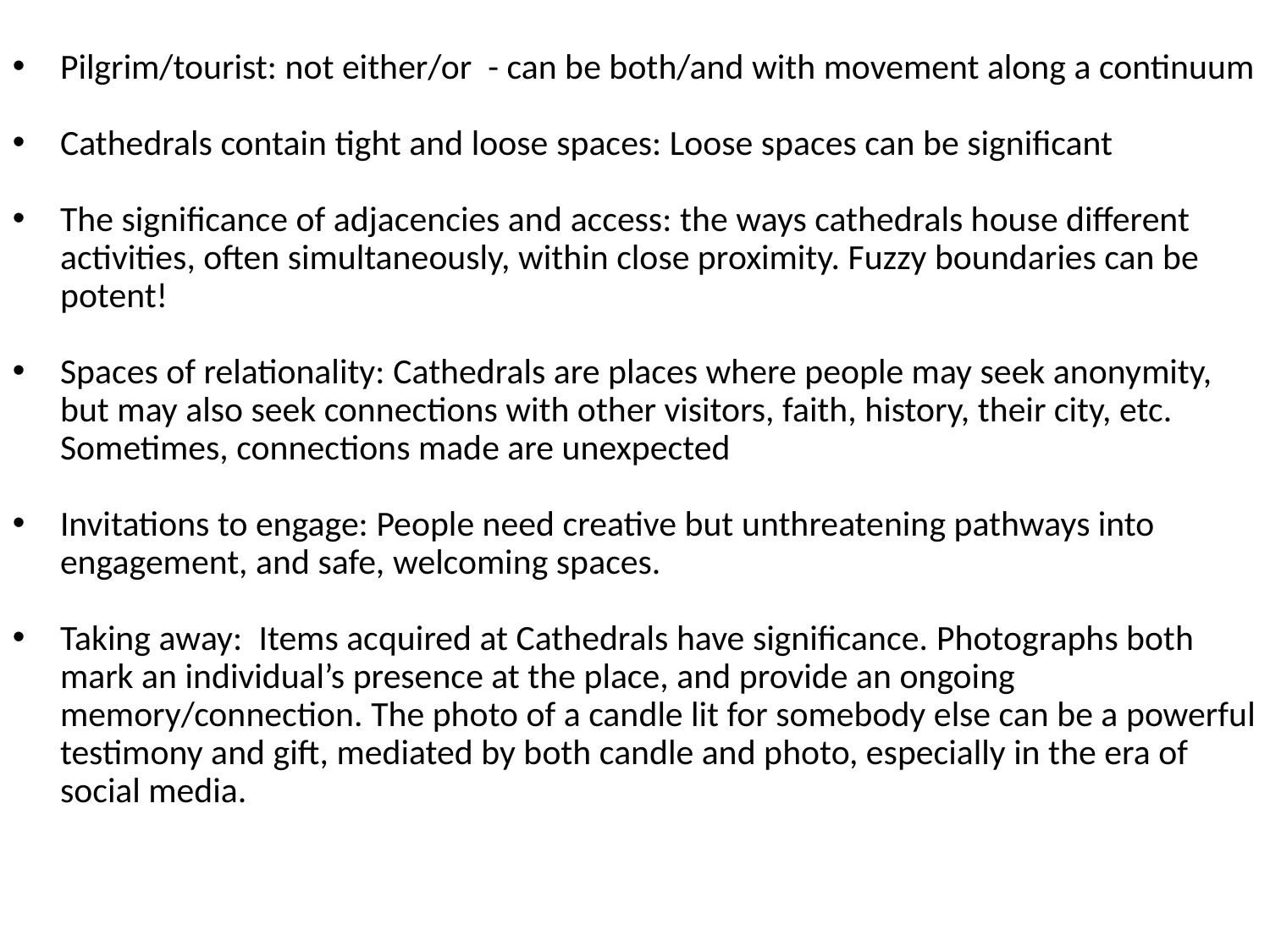

Pilgrim/tourist: not either/or  - can be both/and with movement along a continuum

Cathedrals contain tight and loose spaces: Loose spaces can be significant

The significance of adjacencies and access: the ways cathedrals house different activities, often simultaneously, within close proximity. Fuzzy boundaries can be potent!

Spaces of relationality: Cathedrals are places where people may seek anonymity, but may also seek connections with other visitors, faith, history, their city, etc. Sometimes, connections made are unexpected

Invitations to engage: People need creative but unthreatening pathways into engagement, and safe, welcoming spaces.

Taking away:  Items acquired at Cathedrals have significance. Photographs both mark an individual’s presence at the place, and provide an ongoing memory/connection. The photo of a candle lit for somebody else can be a powerful testimony and gift, mediated by both candle and photo, especially in the era of social media.